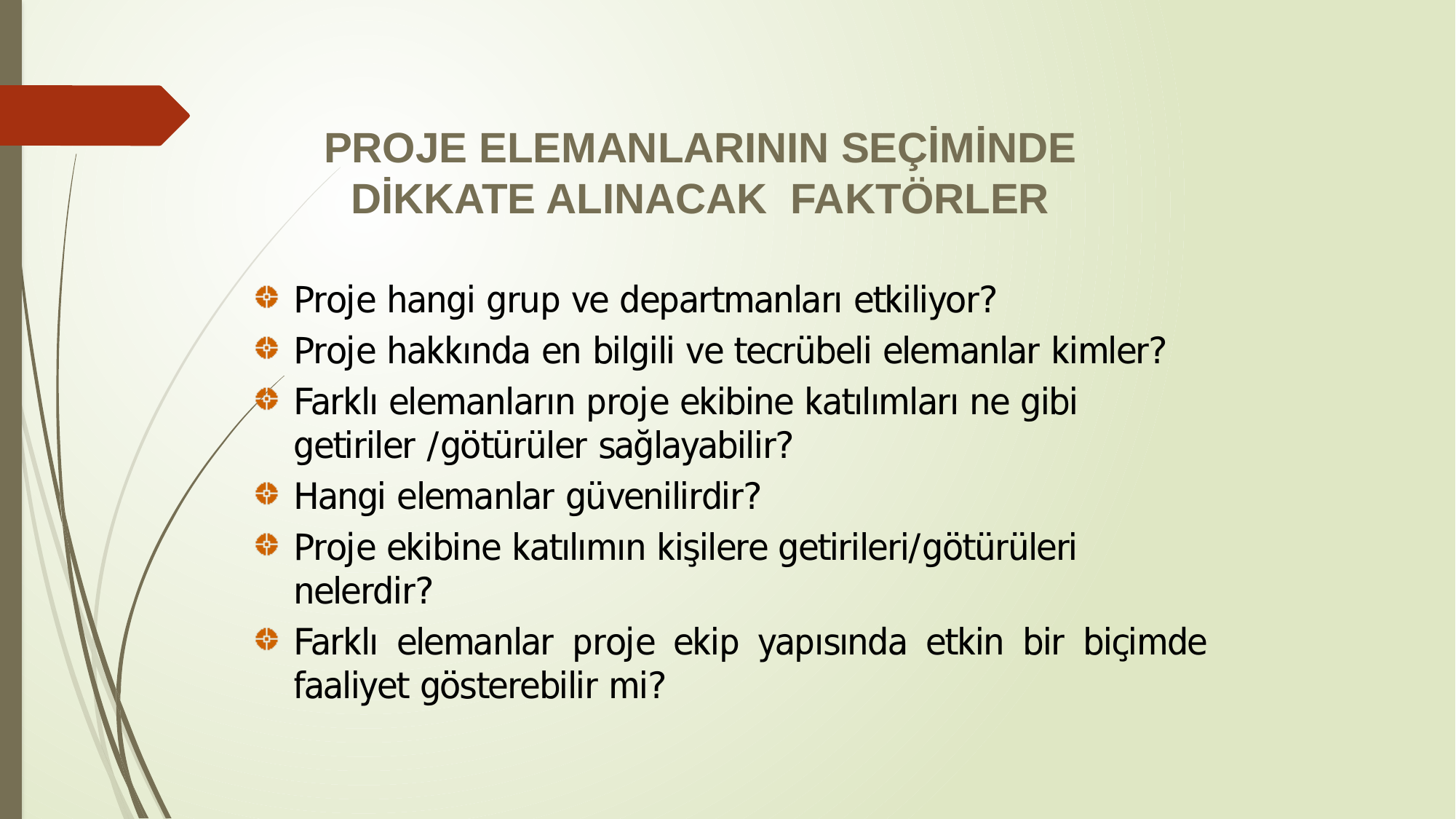

PROJE ELEMANLARININ SEÇİMİNDE DİKKATE ALINACAK  FAKTÖRLER
Proje hangi grup ve departmanları etkiliyor?
Proje hakkında en bilgili ve tecrübeli elemanlar kimler?
Farklı elemanların proje ekibine katılımları ne gibi getiriler /götürüler sağlayabilir?
Hangi elemanlar güvenilirdir?
Proje ekibine katılımın kişilere getirileri/götürüleri nelerdir?
Farklı elemanlar proje ekip yapısında etkin bir biçimde faaliyet gösterebilir mi?